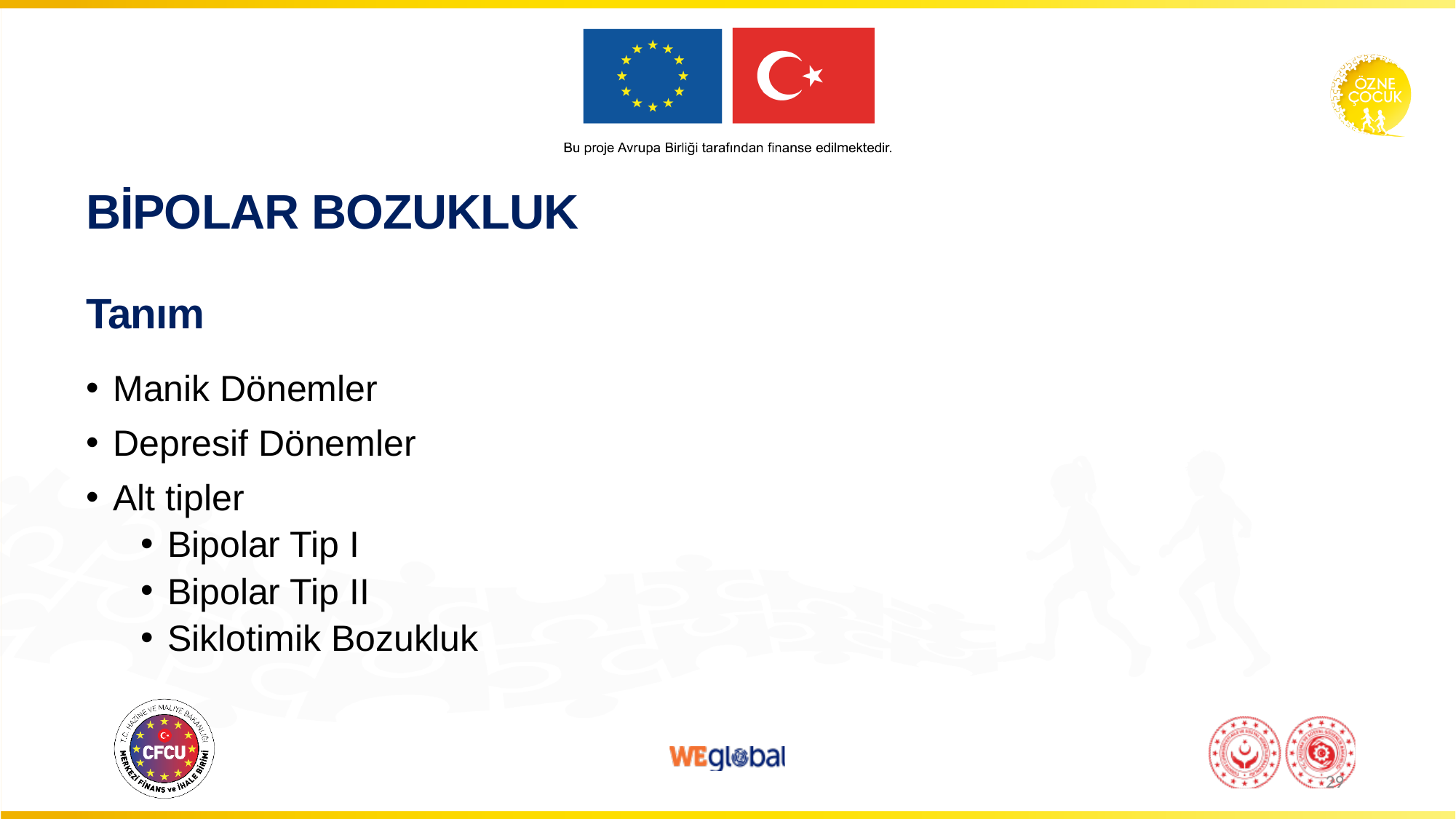

# BİPOLAR BOZUKLUK Tanım
Manik Dönemler
Depresif Dönemler
Alt tipler
Bipolar Tip I
Bipolar Tip II
Siklotimik Bozukluk

29